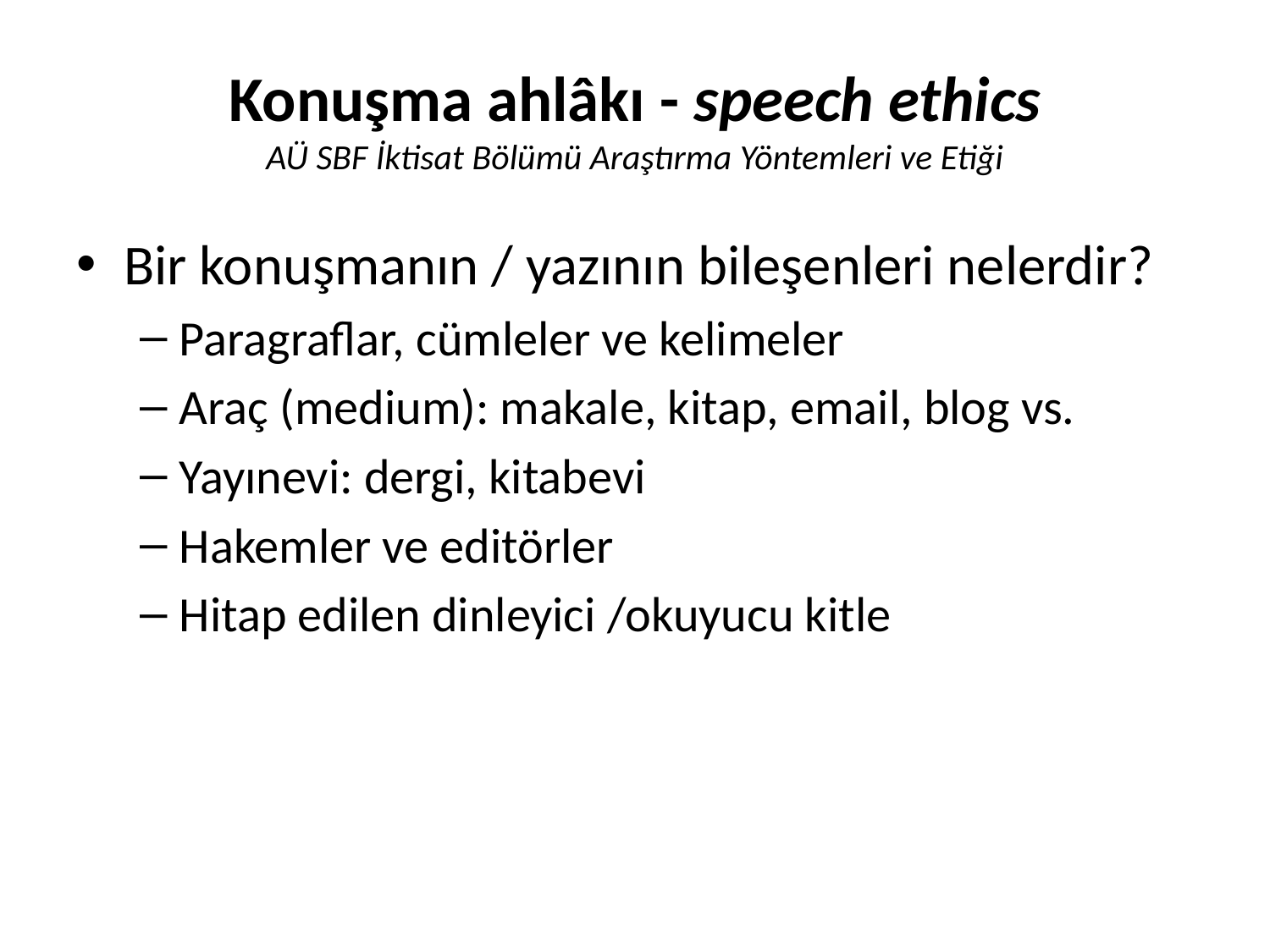

# Konuşma ahlâkı - speech ethics AÜ SBF İktisat Bölümü Araştırma Yöntemleri ve Etiği
Bir konuşmanın / yazının bileşenleri nelerdir?
Paragraflar, cümleler ve kelimeler
Araç (medium): makale, kitap, email, blog vs.
Yayınevi: dergi, kitabevi
Hakemler ve editörler
Hitap edilen dinleyici /okuyucu kitle